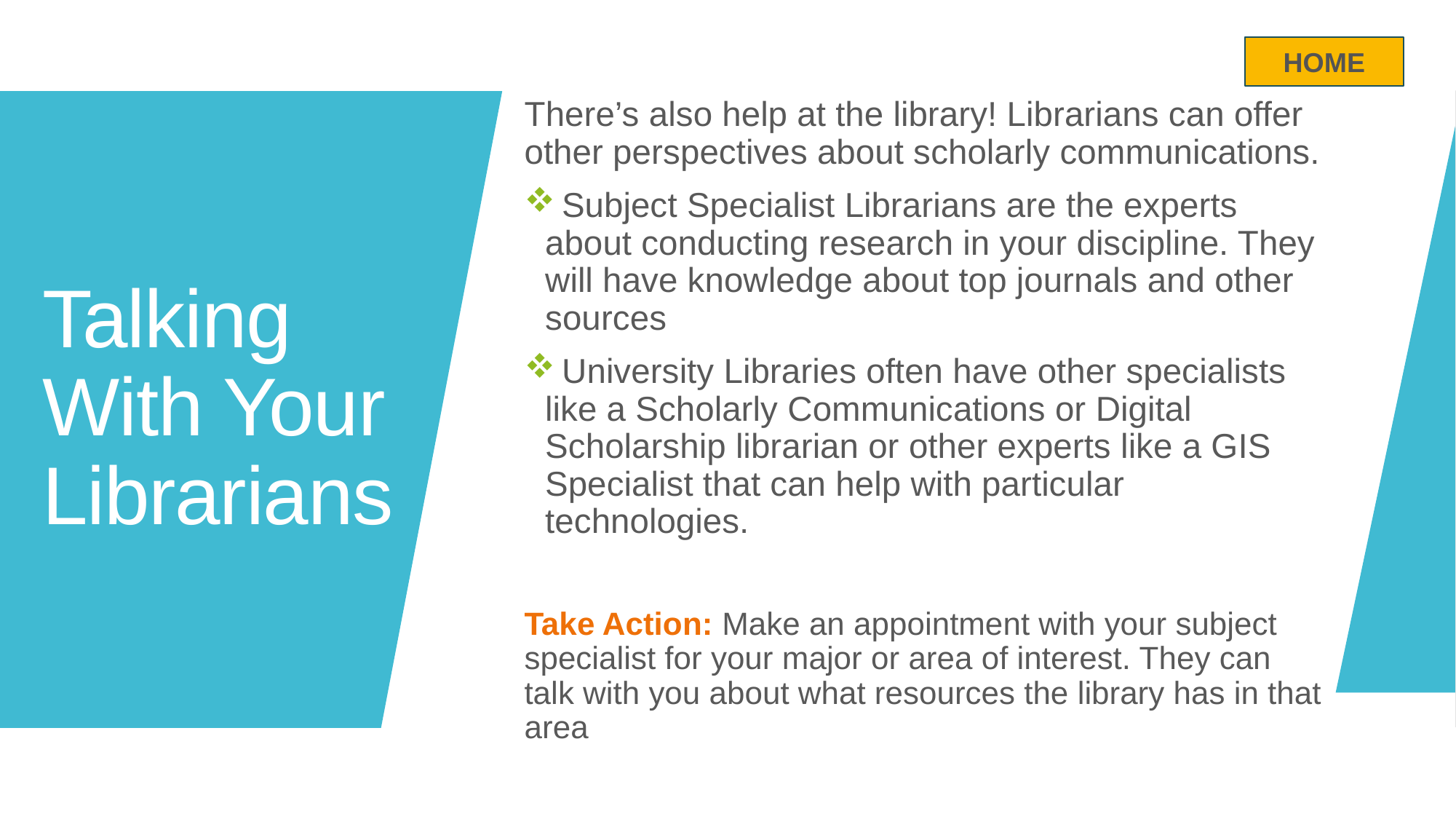

HOME

There’s also help at the library! Librarians can offer other perspectives about scholarly communications.
 Subject Specialist Librarians are the experts about conducting research in your discipline. They will have knowledge about top journals and other sources
 University Libraries often have other specialists like a Scholarly Communications or Digital Scholarship librarian or other experts like a GIS Specialist that can help with particular technologies.

Take Action: Make an appointment with your subject specialist for your major or area of interest. They can talk with you about what resources the library has in that area

# Talking With Your Librarians